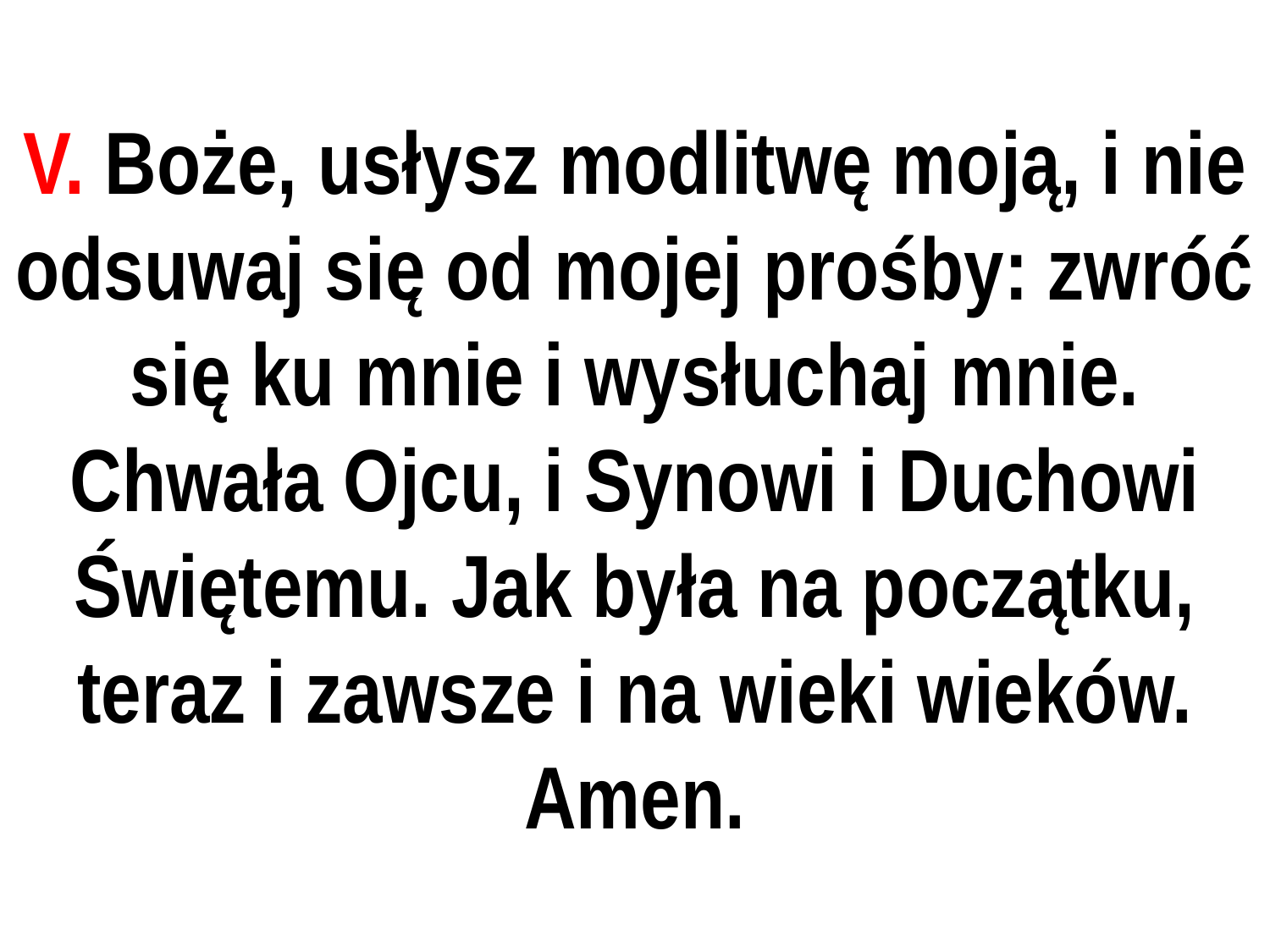

# V. Boże, usłysz modlitwę moją, i nie odsuwaj się od mojej prośby: zwróć się ku mnie i wysłuchaj mnie.
Chwała Ojcu, i Synowi i Duchowi Świętemu. Jak była na początku, teraz i zawsze i na wieki wieków. Amen.